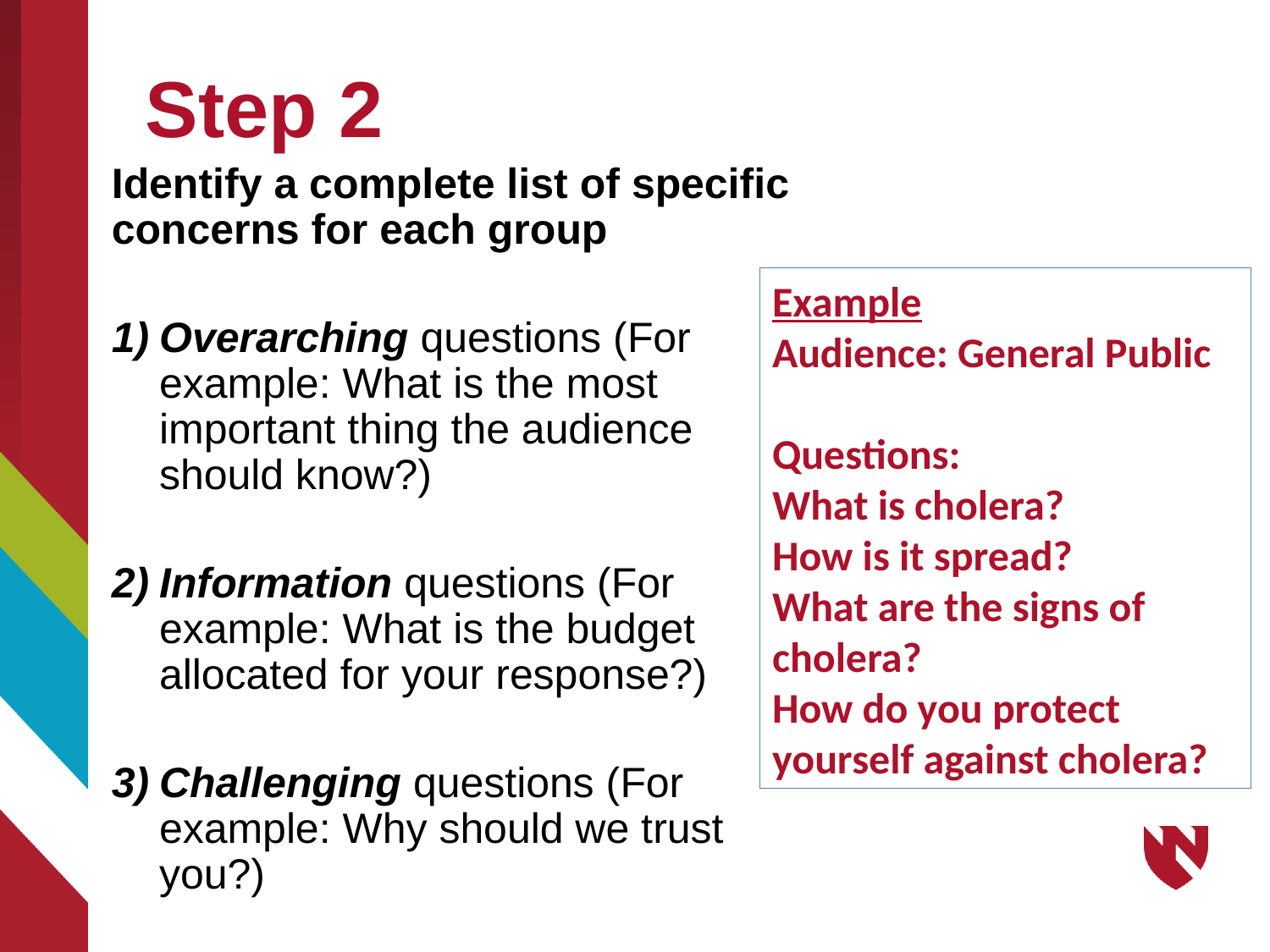

# Step 2
Identify a complete list of specific concerns for each group

Overarching questions (For example: What is the most important thing the audience should know?)

Information questions (For example: What is the budget allocated for your response?)

Challenging questions (For example: Why should we trust you?)

Example
Audience: General Public

Questions:
What is cholera?
How is it spread?
What are the signs of cholera?
How do you protect yourself against cholera?